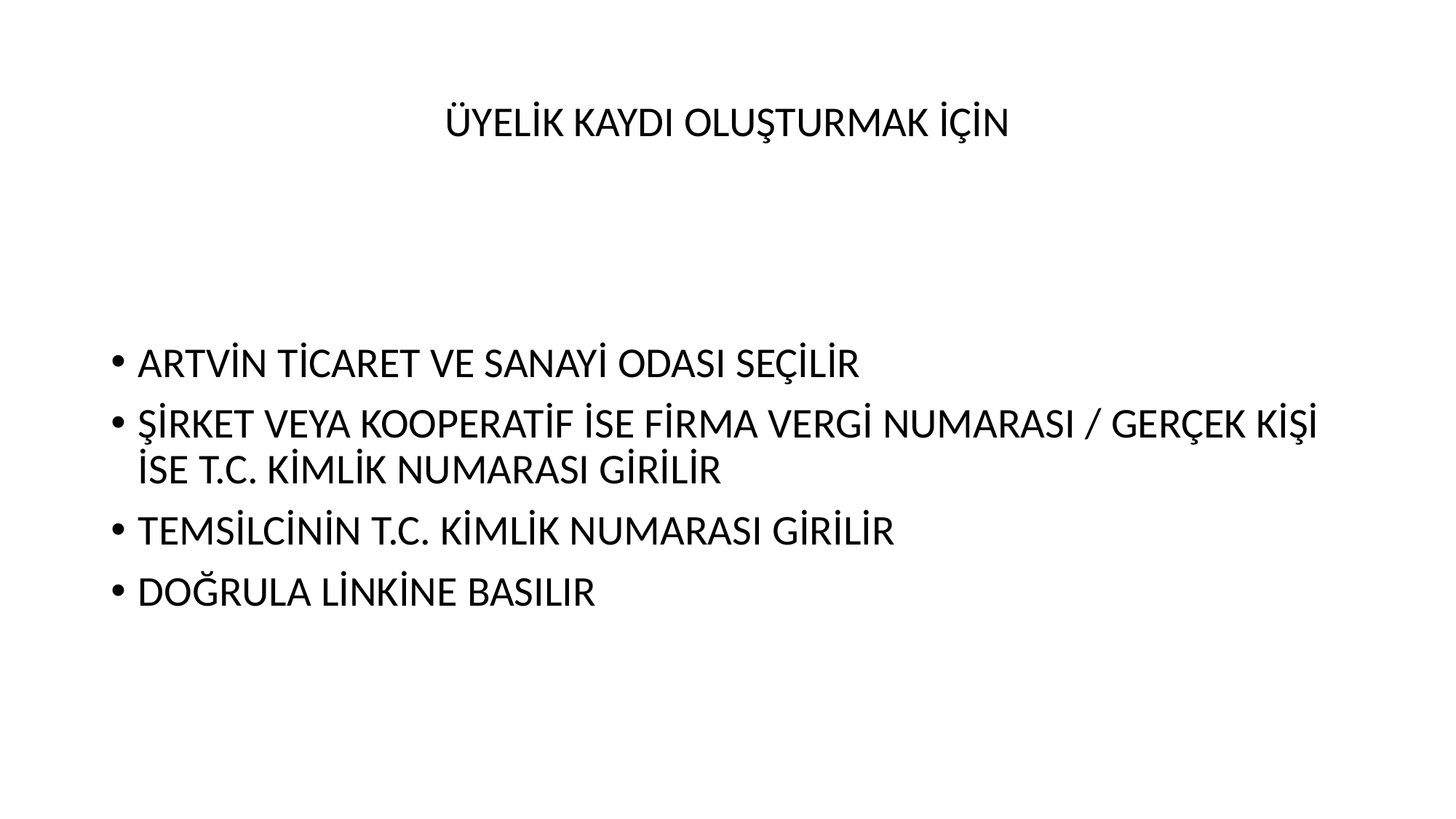

# ÜYELİK KAYDI OLUŞTURMAK İÇİN
ARTVİN TİCARET VE SANAYİ ODASI SEÇİLİR
ŞİRKET VEYA KOOPERATİF İSE FİRMA VERGİ NUMARASI / GERÇEK KİŞİ İSE T.C. KİMLİK NUMARASI GİRİLİR
TEMSİLCİNİN T.C. KİMLİK NUMARASI GİRİLİR
DOĞRULA LİNKİNE BASILIR